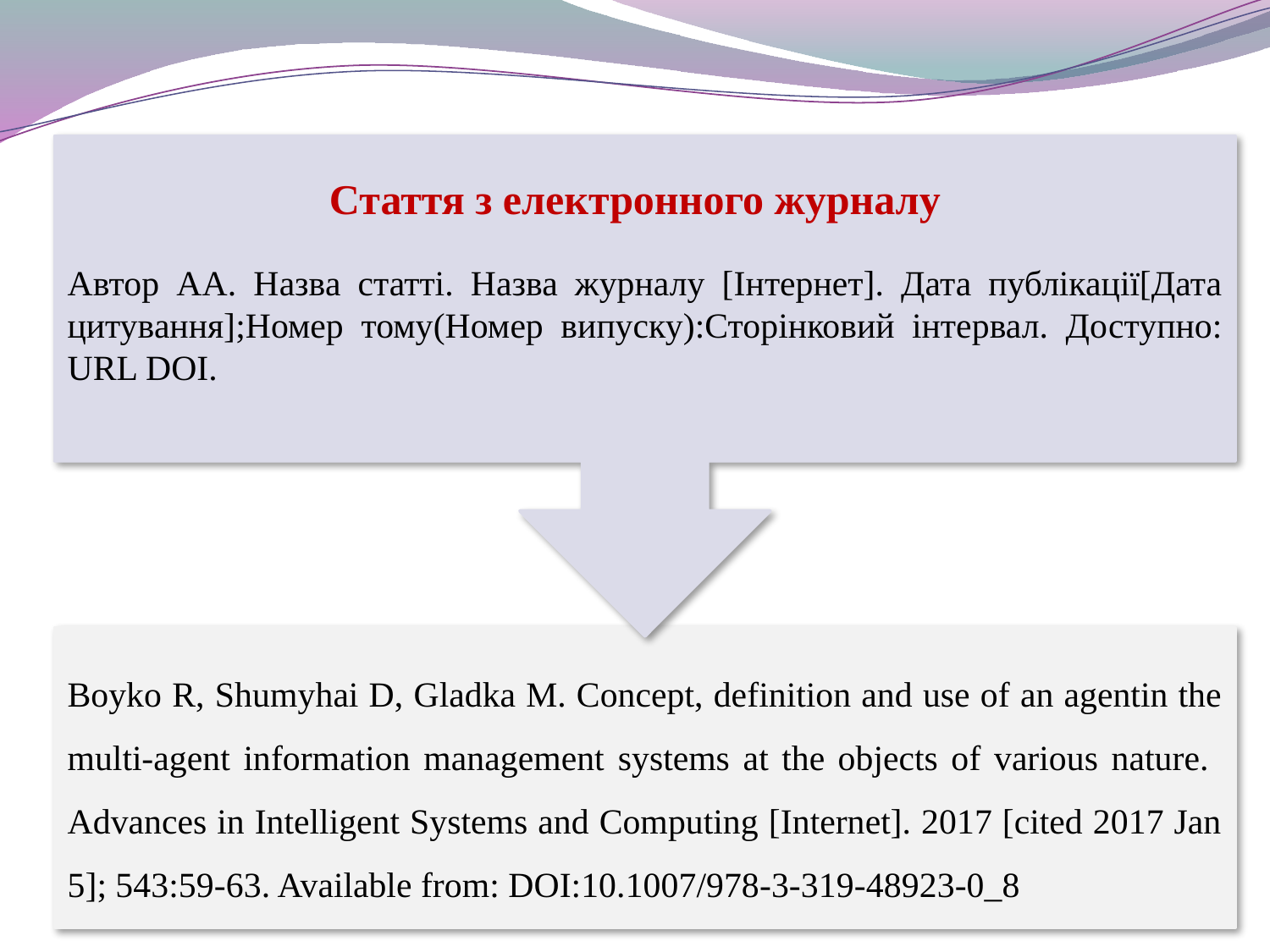

Автор АА. Назва статті. Назва журналу [Інтернет]. Дата публікації[Дата цитування];Номер тому(Номер випуску):Сторінковий інтервал. Доступно: URL DOI.
Стаття з електронного журналу
Boyko R, Shumyhai D, Gladka M. Concept, definition and use of an agentin the multi-agent information management systems at the objects of various nature.  Advances in Intelligent Systems and Computing [Internet]. 2017 [cited 2017 Jan 5]; 543:59-63. Available from: DOI:10.1007/978-3-319-48923-0_8